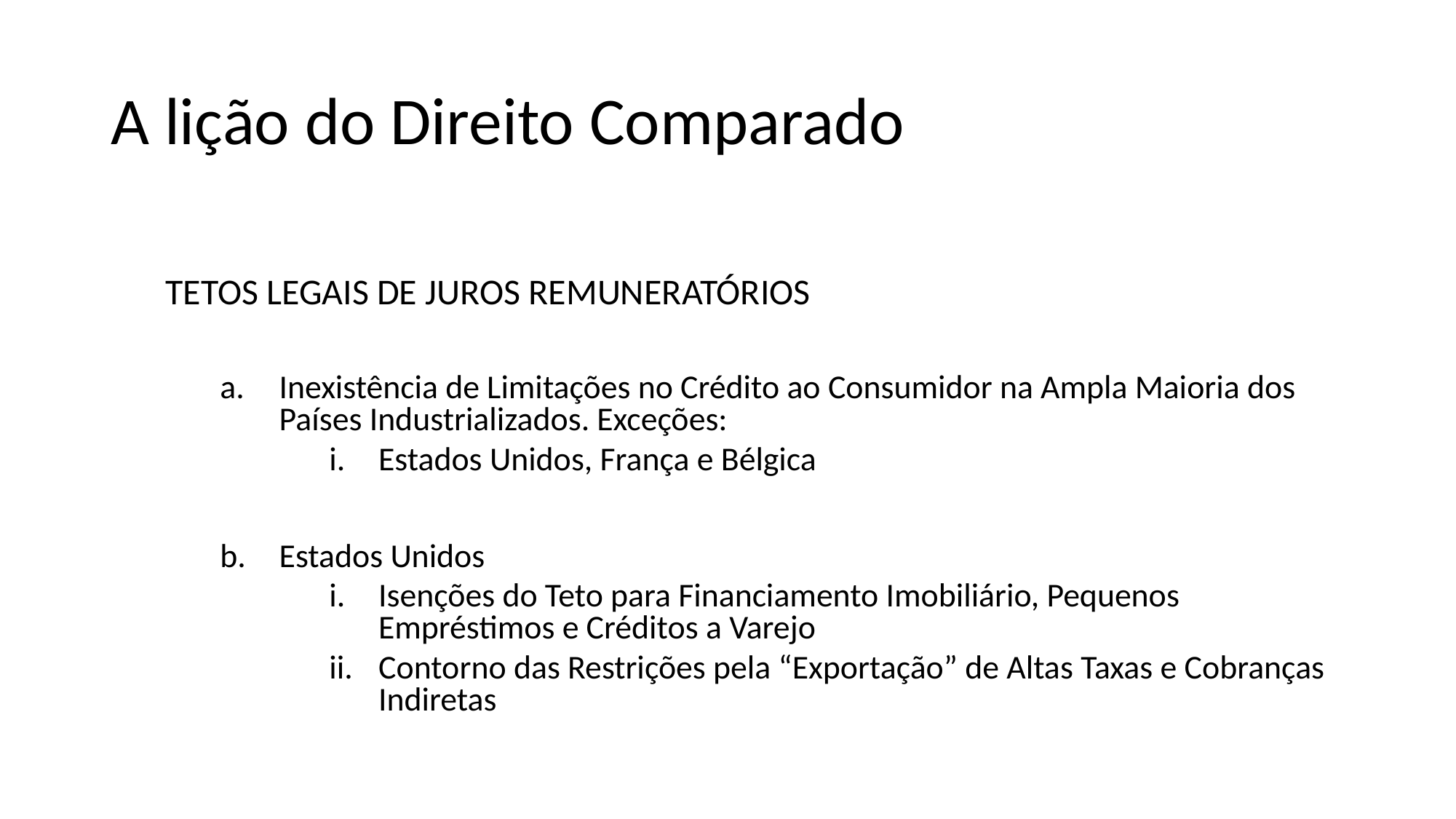

# A lição do Direito Comparado

TETOS LEGAIS DE JUROS REMUNERATÓRIOS

Inexistência de Limitações no Crédito ao Consumidor na Ampla Maioria dos Países Industrializados. Exceções:
Estados Unidos, França e Bélgica

Estados Unidos
Isenções do Teto para Financiamento Imobiliário, Pequenos Empréstimos e Créditos a Varejo
Contorno das Restrições pela “Exportação” de Altas Taxas e Cobranças Indiretas